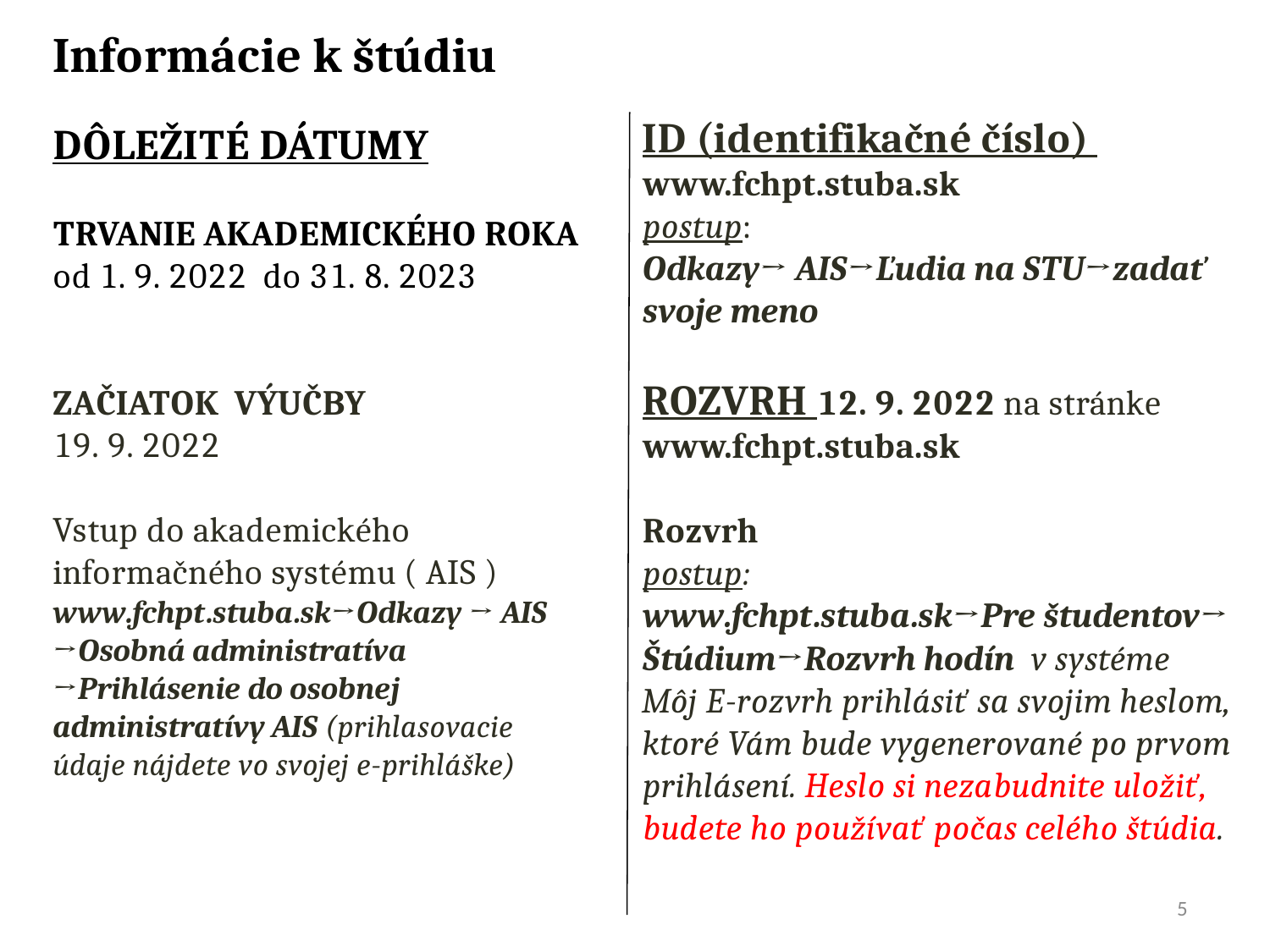

Informácie k štúdiu

ID (identifikačné číslo)
www.fchpt.stuba.sk
postup:
Odkazy→ AIS→Ľudia na STU→zadať svoje meno

ROZVRH 12. 9. 2022 na stránke www.fchpt.stuba.sk

Rozvrh
postup:
www.fchpt.stuba.sk→Pre študentov→
Štúdium→Rozvrh hodín  v systéme
Môj E-rozvrh prihlásiť sa svojim heslom, ktoré Vám bude vygenerované po prvom prihlásení. Heslo si nezabudnite uložiť, budete ho používať počas celého štúdia.

DÔLEŽITÉ DÁTUMY

TRVANIE AKADEMICKÉHO ROKA od 1. 9. 2022  do 31. 8. 2023

ZAČIATOK  VÝUČBY
19. 9. 2022

Vstup do akademického informačného systému ( AIS ) www.fchpt.stuba.sk→Odkazy → AIS →Osobná administratíva →Prihlásenie do osobnej administratívy AIS (prihlasovacie údaje nájdete vo svojej e-prihláške)

5